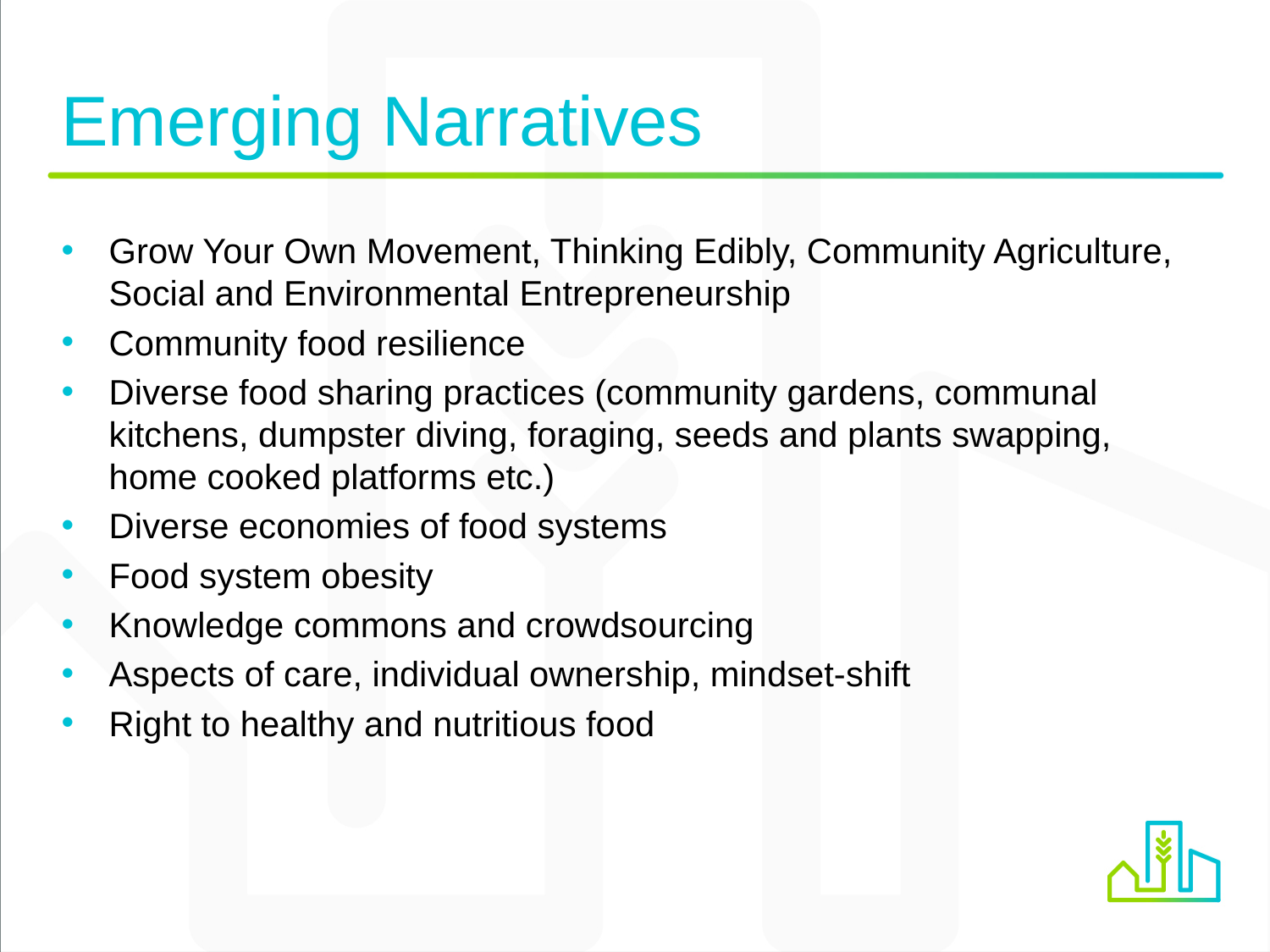

# Emerging Narratives
Grow Your Own Movement, Thinking Edibly, Community Agriculture, Social and Environmental Entrepreneurship
Community food resilience
Diverse food sharing practices (community gardens, communal kitchens, dumpster diving, foraging, seeds and plants swapping, home cooked platforms etc.)
Diverse economies of food systems
Food system obesity
Knowledge commons and crowdsourcing
Aspects of care, individual ownership, mindset-shift
Right to healthy and nutritious food